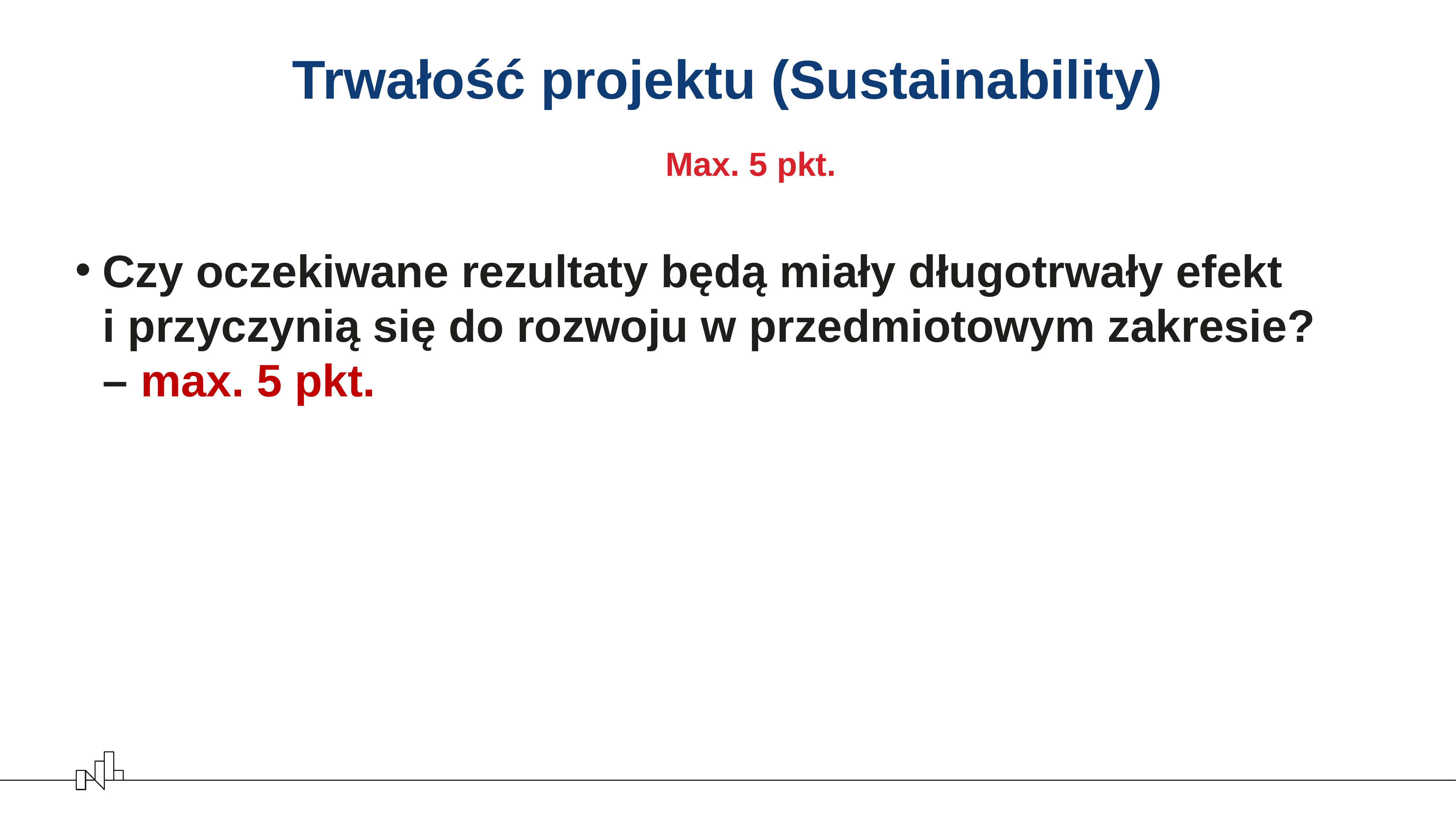

# Trwałość projektu (Sustainability)
Max. 5 pkt.
Czy oczekiwane rezultaty będą miały długotrwały efekt
i przyczynią się do rozwoju w przedmiotowym zakresie?
– max. 5 pkt.